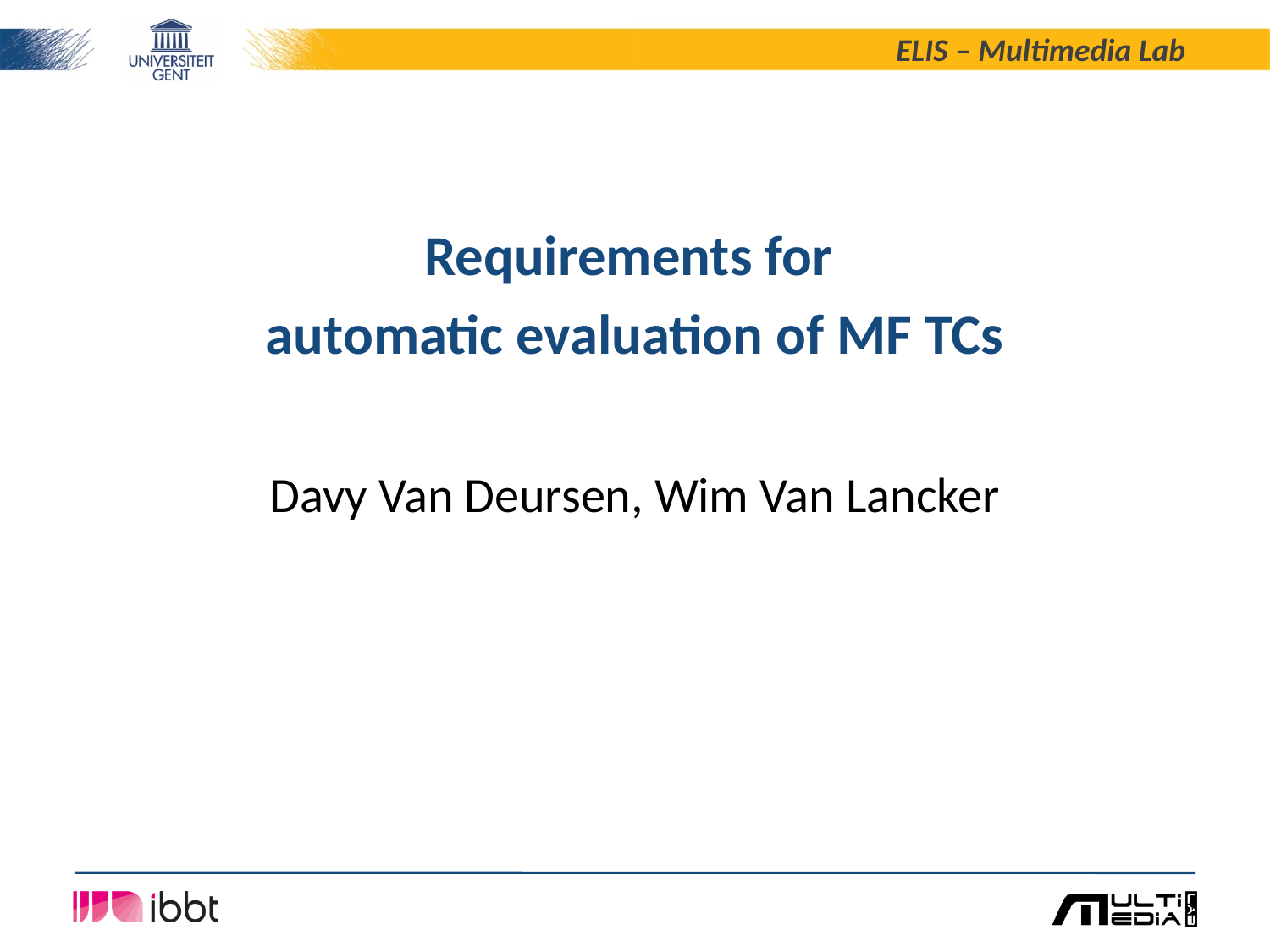

Requirements for
automatic evaluation of MF TCs
Davy Van Deursen, Wim Van Lancker